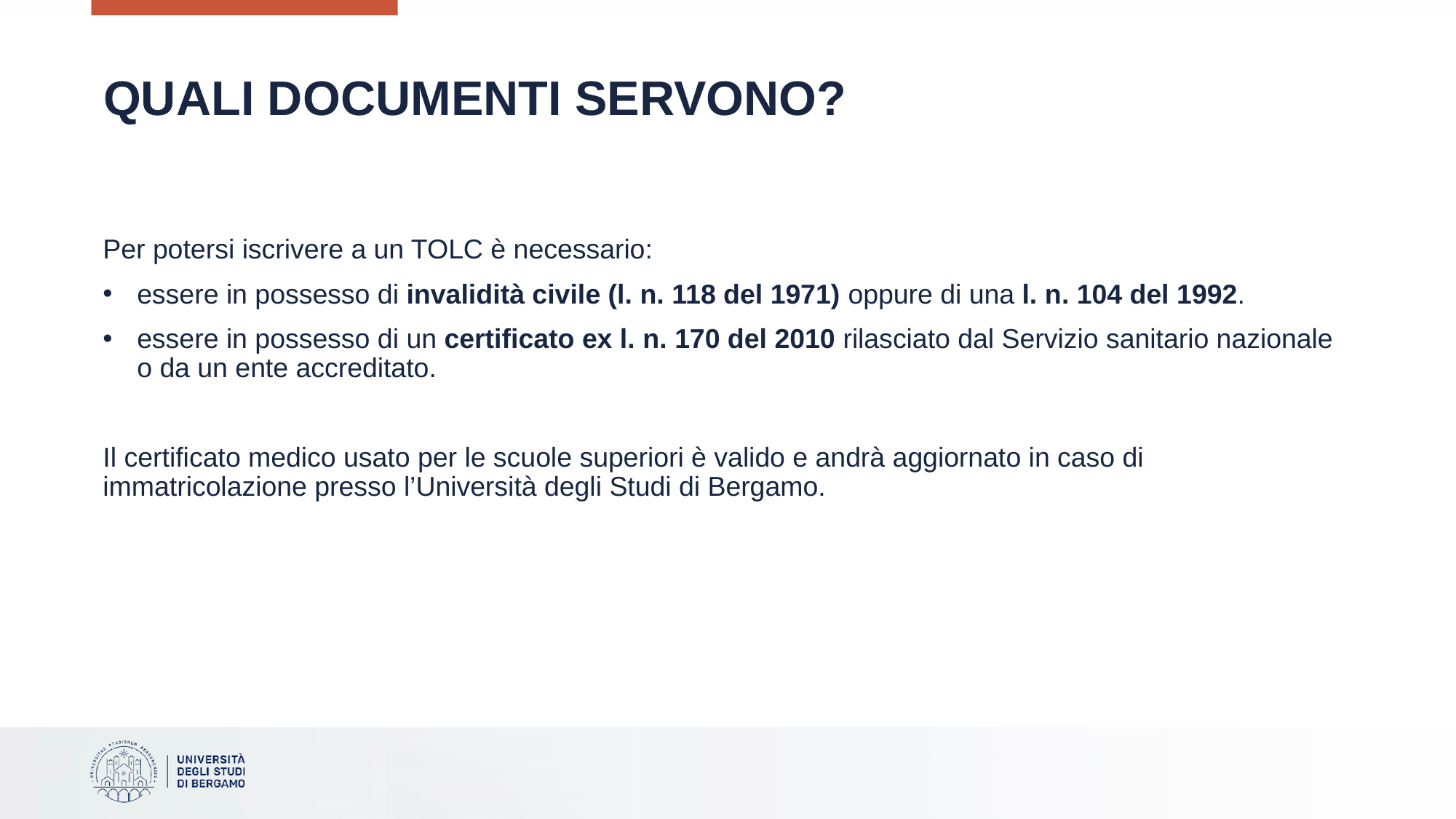

# QUALI DOCUMENTI SERVONO?
Per potersi iscrivere a un TOLC è necessario:
essere in possesso di invalidità civile (l. n. 118 del 1971) oppure di una l. n. 104 del 1992.
essere in possesso di un certificato ex l. n. 170 del 2010 rilasciato dal Servizio sanitario nazionale o da un ente accreditato.

Il certificato medico usato per le scuole superiori è valido e andrà aggiornato in caso di immatricolazione presso l’Università degli Studi di Bergamo.